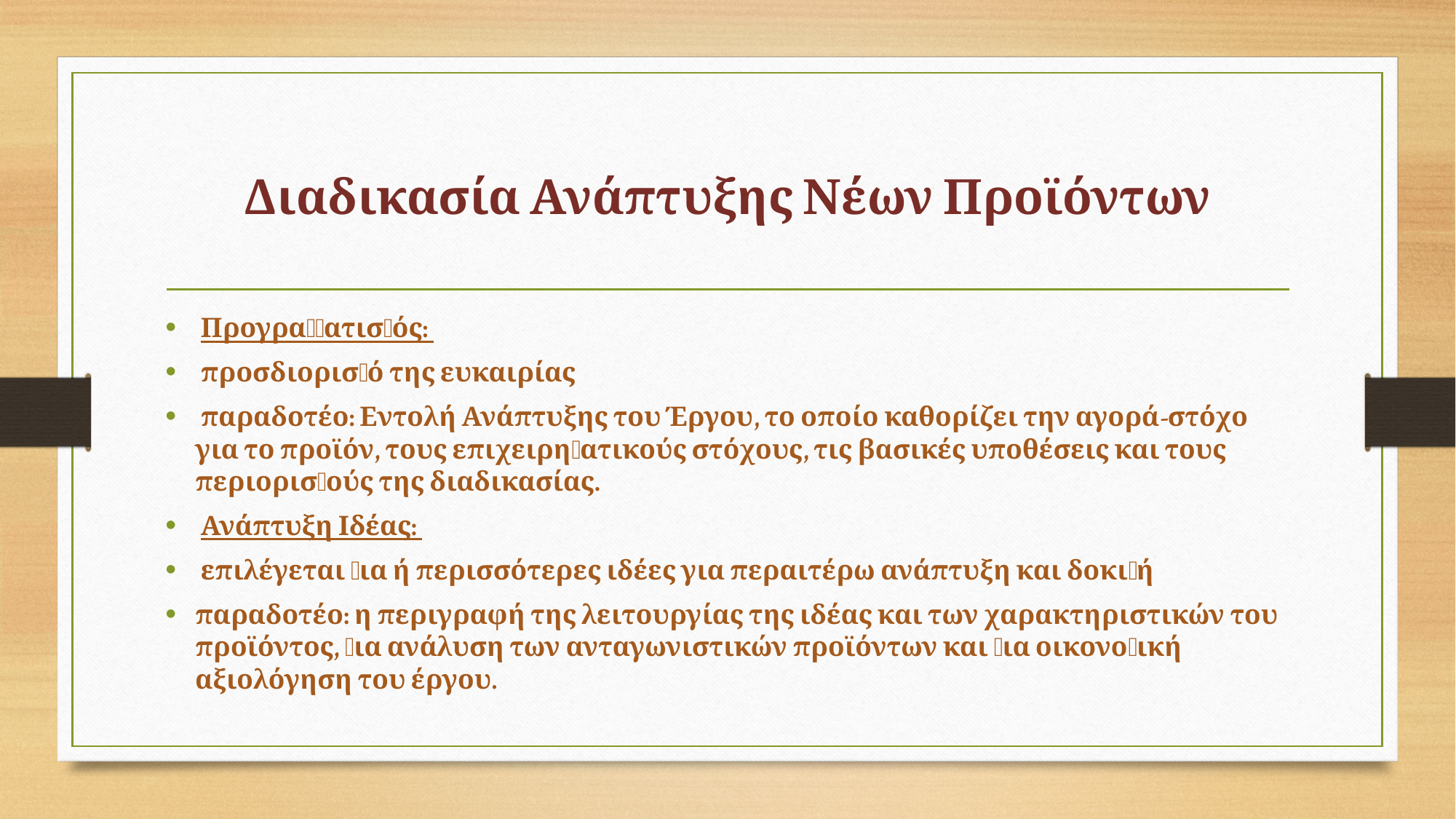

# Διαδικασία Ανάπτυξης Νέων Προϊόντων
 Προγραμματισμός:
 προσδιορισμό της ευκαιρίας
 παραδοτέο: Εντολή Ανάπτυξης του Έργου, το οποίο καθορίζει την αγορά-στόχο για το προϊόν, τους επιχειρηματικούς στόχους, τις βασικές υποθέσεις και τους περιορισμούς της διαδικασίας.
 Ανάπτυξη Ιδέας:
 επιλέγεται μια ή περισσότερες ιδέες για περαιτέρω ανάπτυξη και δοκιμή
παραδοτέο: η περιγραφή της λειτουργίας της ιδέας και των χαρακτηριστικών του προϊόντος, μια ανάλυση των ανταγωνιστικών προϊόντων και μια οικονομική αξιολόγηση του έργου.